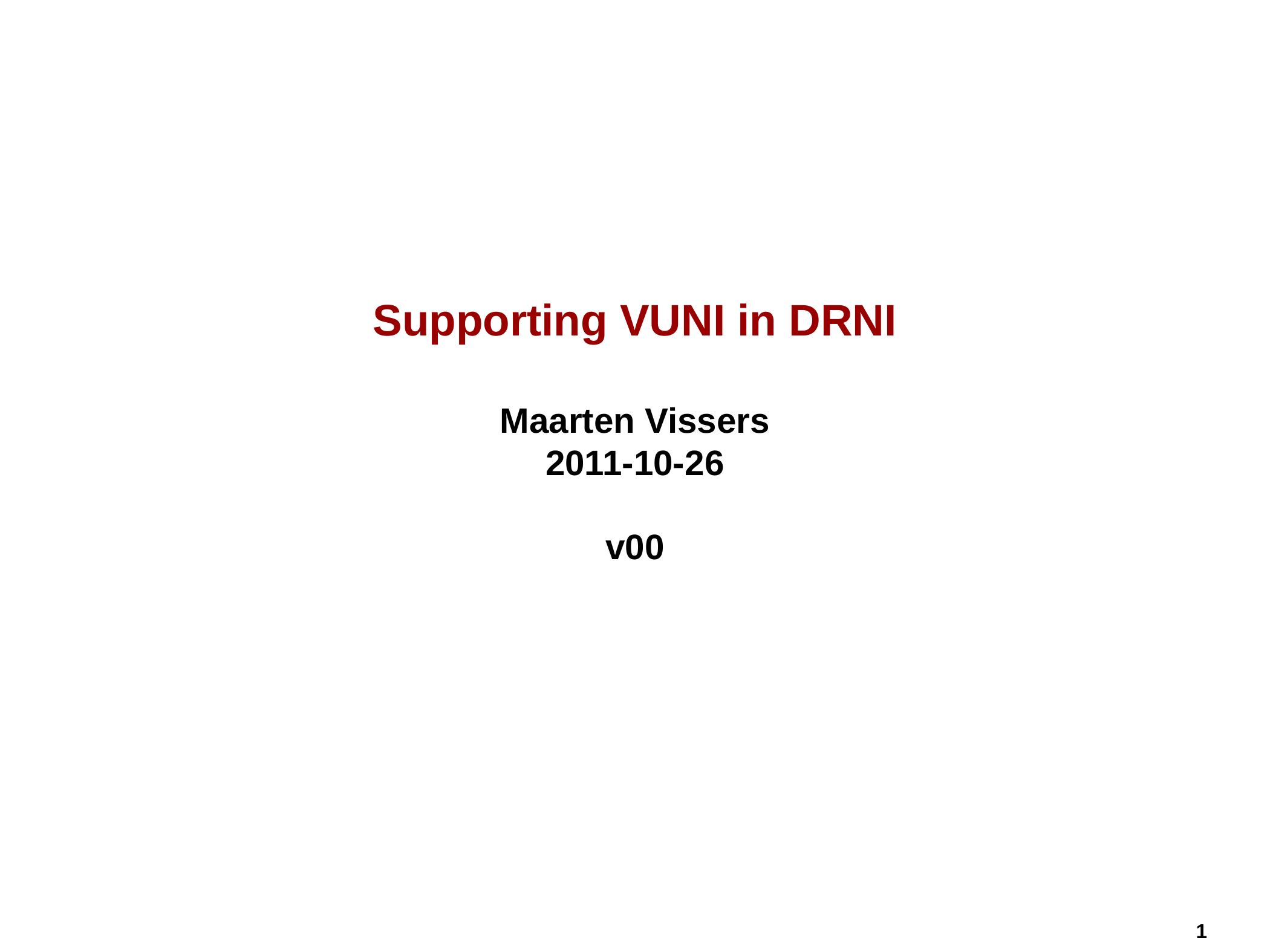

# Supporting VUNI in DRNI Maarten Vissers 2011-10-26 v00